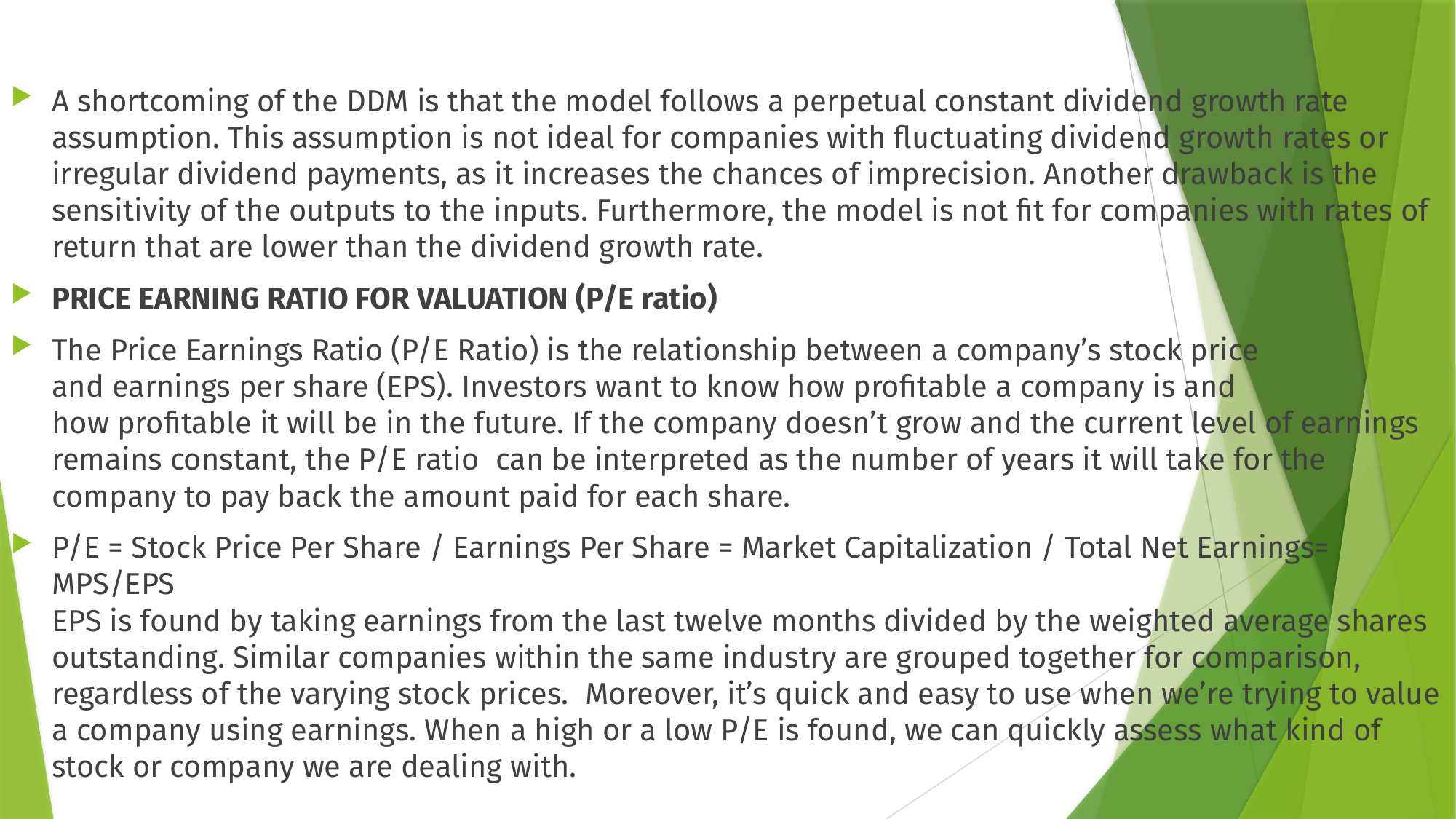

#
A shortcoming of the DDM is that the model follows a perpetual constant dividend growth rate assumption. This assumption is not ideal for companies with fluctuating dividend growth rates or irregular dividend payments, as it increases the chances of imprecision. Another drawback is the sensitivity of the outputs to the inputs. Furthermore, the model is not fit for companies with rates of return that are lower than the dividend growth rate.
PRICE EARNING RATIO FOR VALUATION (P/E ratio)
The Price Earnings Ratio (P/E Ratio) is the relationship between a company’s stock price and earnings per share (EPS). Investors want to know how profitable a company is and how profitable it will be in the future. If the company doesn’t grow and the current level of earnings remains constant, the P/E ratio  can be interpreted as the number of years it will take for the company to pay back the amount paid for each share.
P/E = Stock Price Per Share / Earnings Per Share = Market Capitalization / Total Net Earnings= MPS/EPS
EPS is found by taking earnings from the last twelve months divided by the weighted average shares outstanding. Similar companies within the same industry are grouped together for comparison, regardless of the varying stock prices.  Moreover, it’s quick and easy to use when we’re trying to value a company using earnings. When a high or a low P/E is found, we can quickly assess what kind of stock or company we are dealing with.